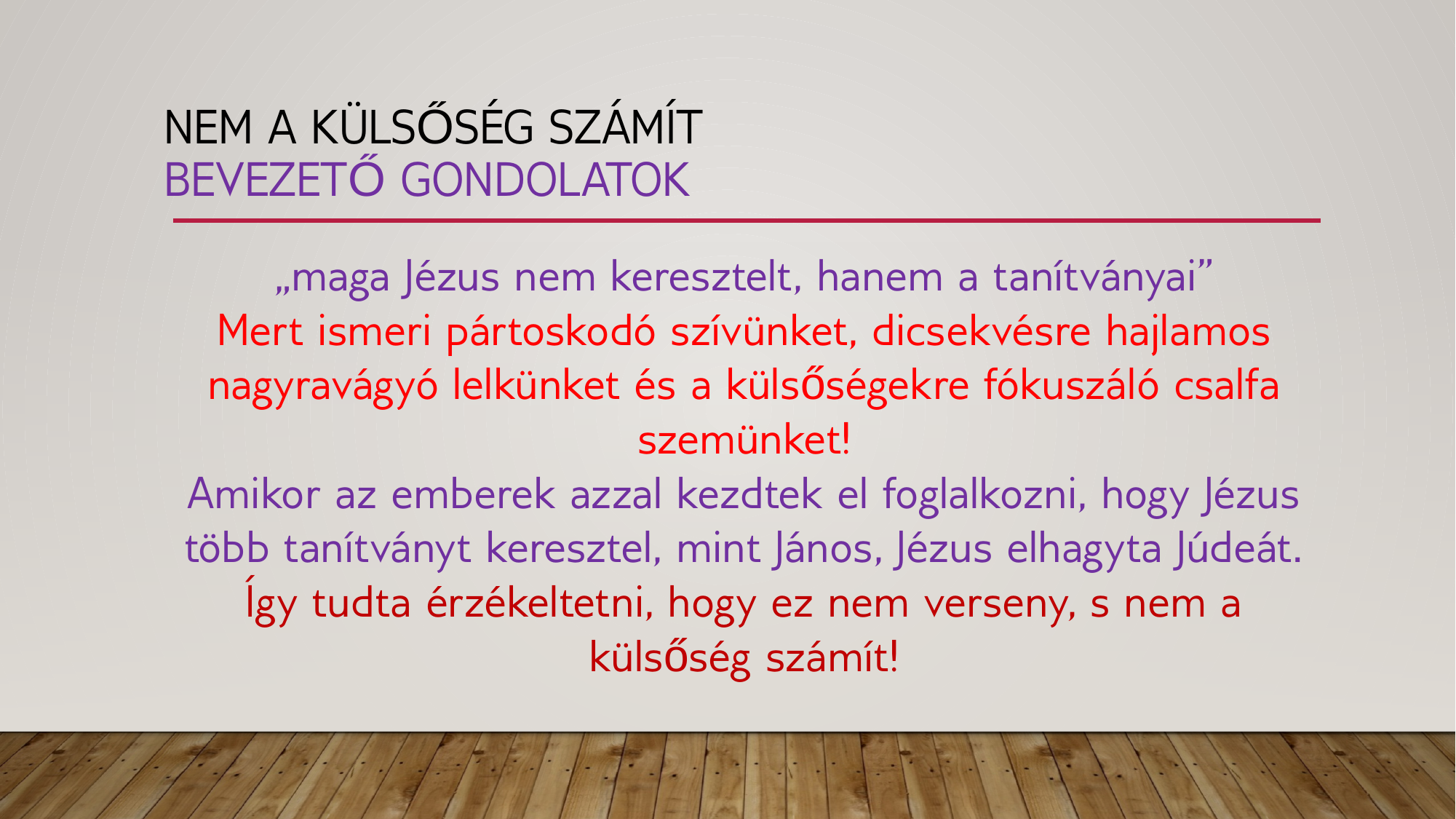

# Nem a külsőség számít bevezető gondolatok
„maga Jézus nem keresztelt, hanem a tanítványai”
Mert ismeri pártoskodó szívünket, dicsekvésre hajlamos nagyravágyó lelkünket és a külsőségekre fókuszáló csalfa szemünket!
Amikor az emberek azzal kezdtek el foglalkozni, hogy Jézus több tanítványt keresztel, mint János, Jézus elhagyta Júdeát.
Így tudta érzékeltetni, hogy ez nem verseny, s nem a külsőség számít!